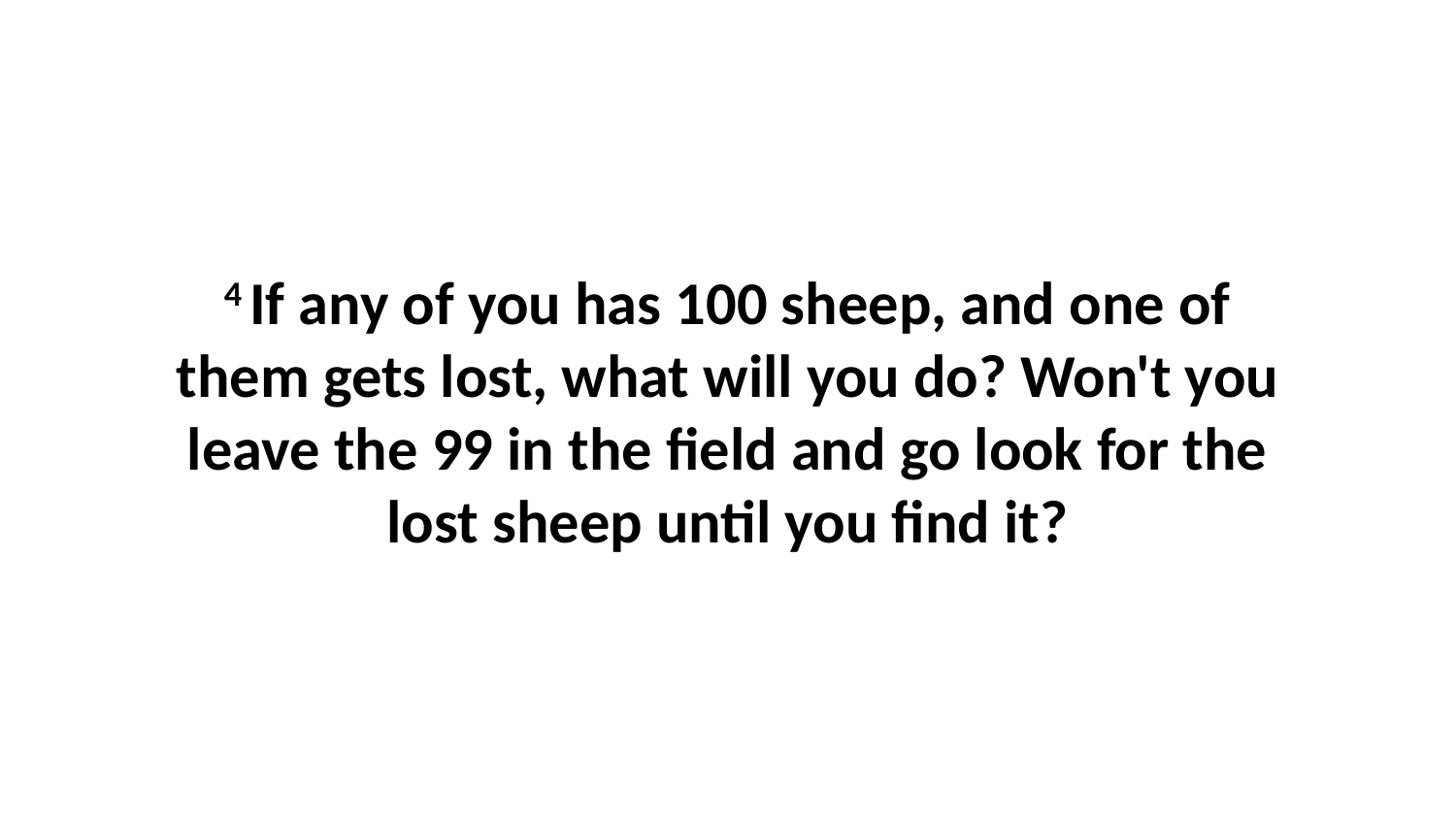

4 If any of you has 100 sheep, and one of them gets lost, what will you do? Won't you leave the 99 in the field and go look for the lost sheep until you find it?